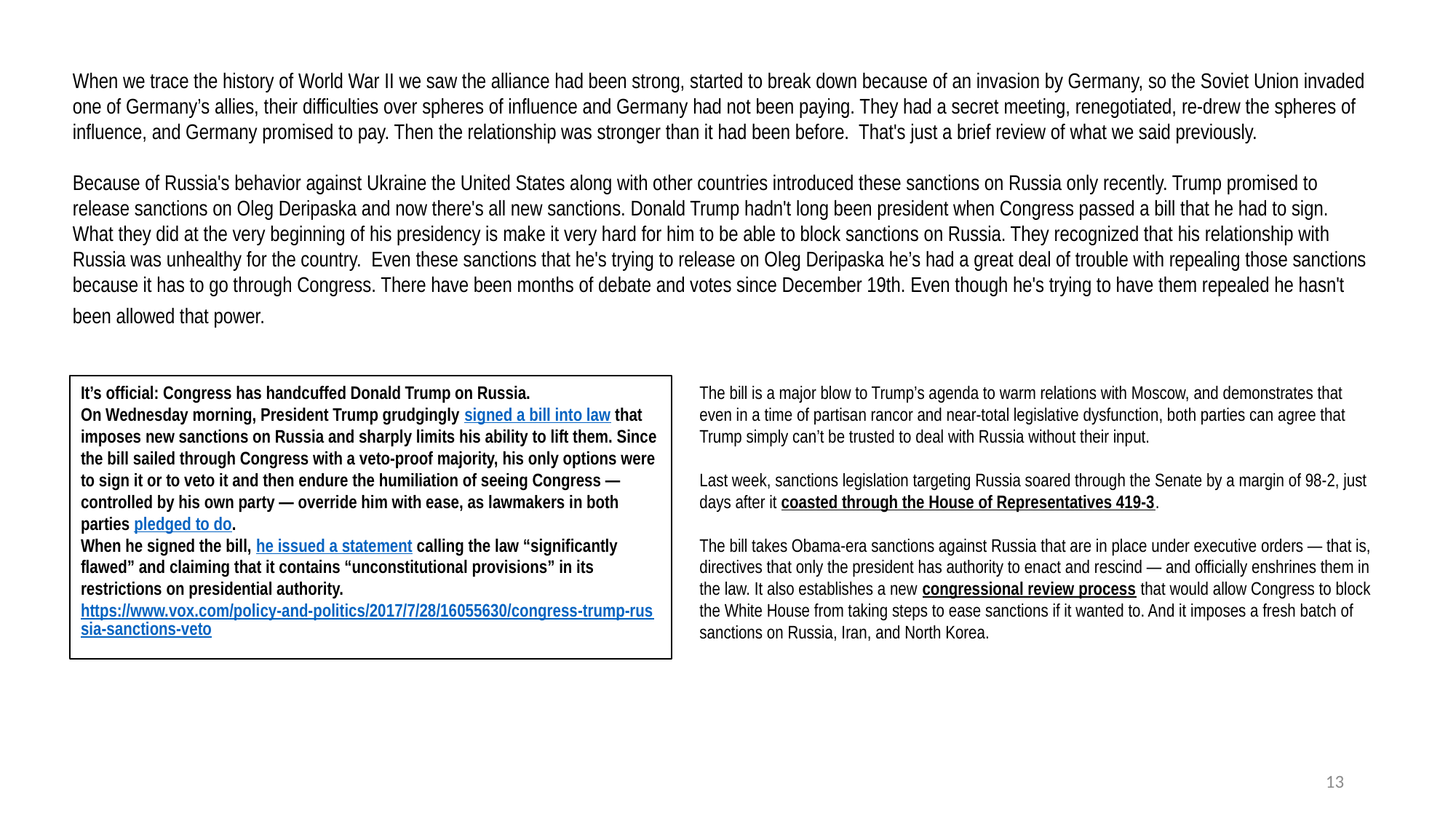

When we trace the history of World War II we saw the alliance had been strong, started to break down because of an invasion by Germany, so the Soviet Union invaded one of Germany’s allies, their difficulties over spheres of influence and Germany had not been paying. They had a secret meeting, renegotiated, re-drew the spheres of influence, and Germany promised to pay. Then the relationship was stronger than it had been before.  That's just a brief review of what we said previously.

Because of Russia's behavior against Ukraine the United States along with other countries introduced these sanctions on Russia only recently. Trump promised to release sanctions on Oleg Deripaska and now there's all new sanctions. Donald Trump hadn't long been president when Congress passed a bill that he had to sign.   What they did at the very beginning of his presidency is make it very hard for him to be able to block sanctions on Russia. They recognized that his relationship with Russia was unhealthy for the country.  Even these sanctions that he's trying to release on Oleg Deripaska he’s had a great deal of trouble with repealing those sanctions because it has to go through Congress. There have been months of debate and votes since December 19th. Even though he's trying to have them repealed he hasn't been allowed that power.
It’s official: Congress has handcuffed Donald Trump on Russia.
On Wednesday morning, President Trump grudgingly signed a bill into law that imposes new sanctions on Russia and sharply limits his ability to lift them. Since the bill sailed through Congress with a veto-proof majority, his only options were to sign it or to veto it and then endure the humiliation of seeing Congress — controlled by his own party — override him with ease, as lawmakers in both parties pledged to do.
When he signed the bill, he issued a statement calling the law “significantly flawed” and claiming that it contains “unconstitutional provisions” in its restrictions on presidential authority.
https://www.vox.com/policy-and-politics/2017/7/28/16055630/congress-trump-russia-sanctions-veto

The bill is a major blow to Trump’s agenda to warm relations with Moscow, and demonstrates that even in a time of partisan rancor and near-total legislative dysfunction, both parties can agree that Trump simply can’t be trusted to deal with Russia without their input.

Last week, sanctions legislation targeting Russia soared through the Senate by a margin of 98-2, just days after it coasted through the House of Representatives 419-3.

The bill takes Obama-era sanctions against Russia that are in place under executive orders — that is, directives that only the president has authority to enact and rescind — and officially enshrines them in the law. It also establishes a new congressional review process that would allow Congress to block the White House from taking steps to ease sanctions if it wanted to. And it imposes a fresh batch of sanctions on Russia, Iran, and North Korea.

13